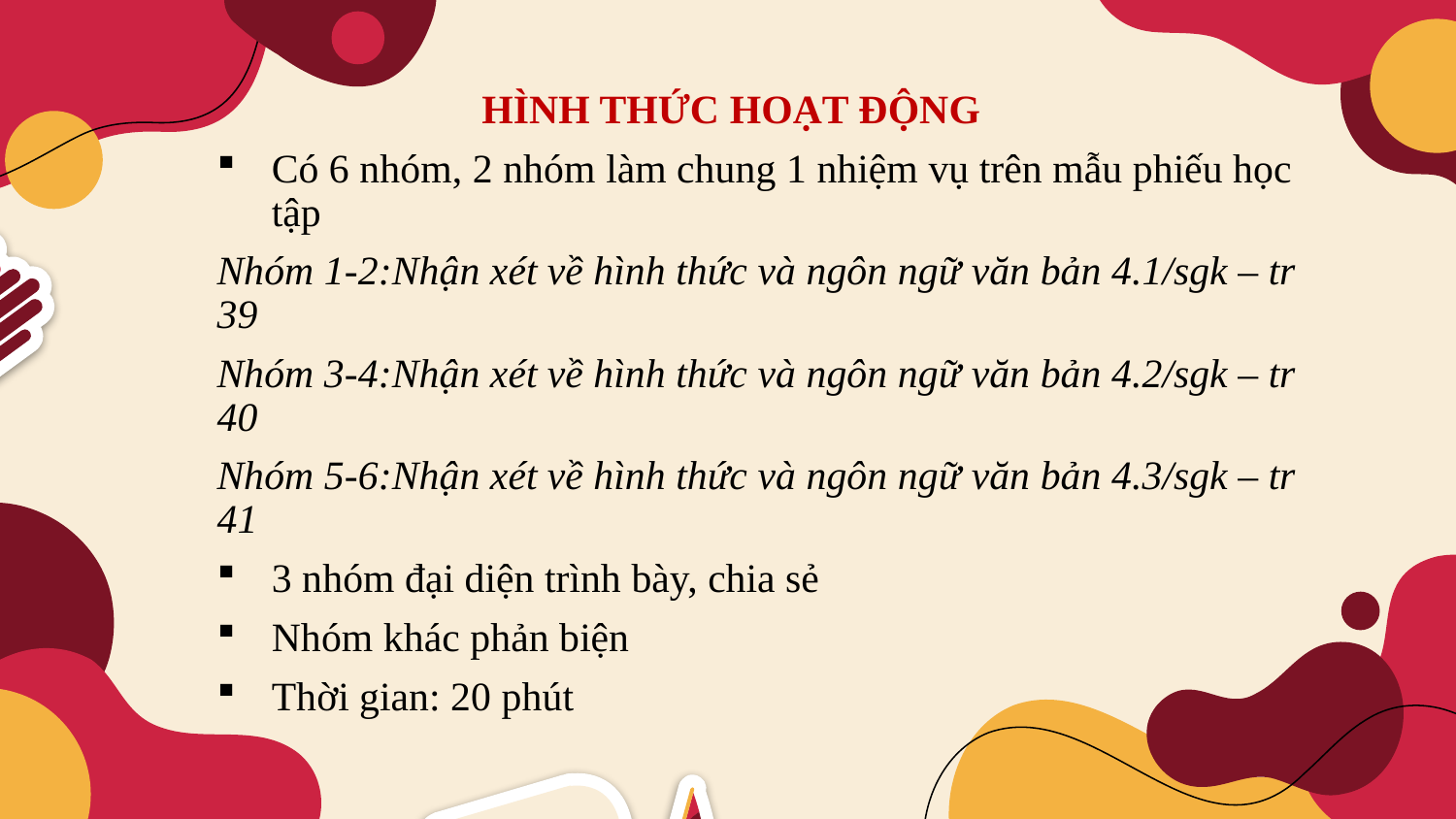

HÌNH THỨC HOẠT ĐỘNG
Có 6 nhóm, 2 nhóm làm chung 1 nhiệm vụ trên mẫu phiếu học tập
Nhóm 1-2:Nhận xét về hình thức và ngôn ngữ văn bản 4.1/sgk – tr 39
Nhóm 3-4:Nhận xét về hình thức và ngôn ngữ văn bản 4.2/sgk – tr 40
Nhóm 5-6:Nhận xét về hình thức và ngôn ngữ văn bản 4.3/sgk – tr 41
3 nhóm đại diện trình bày, chia sẻ
Nhóm khác phản biện
Thời gian: 20 phút